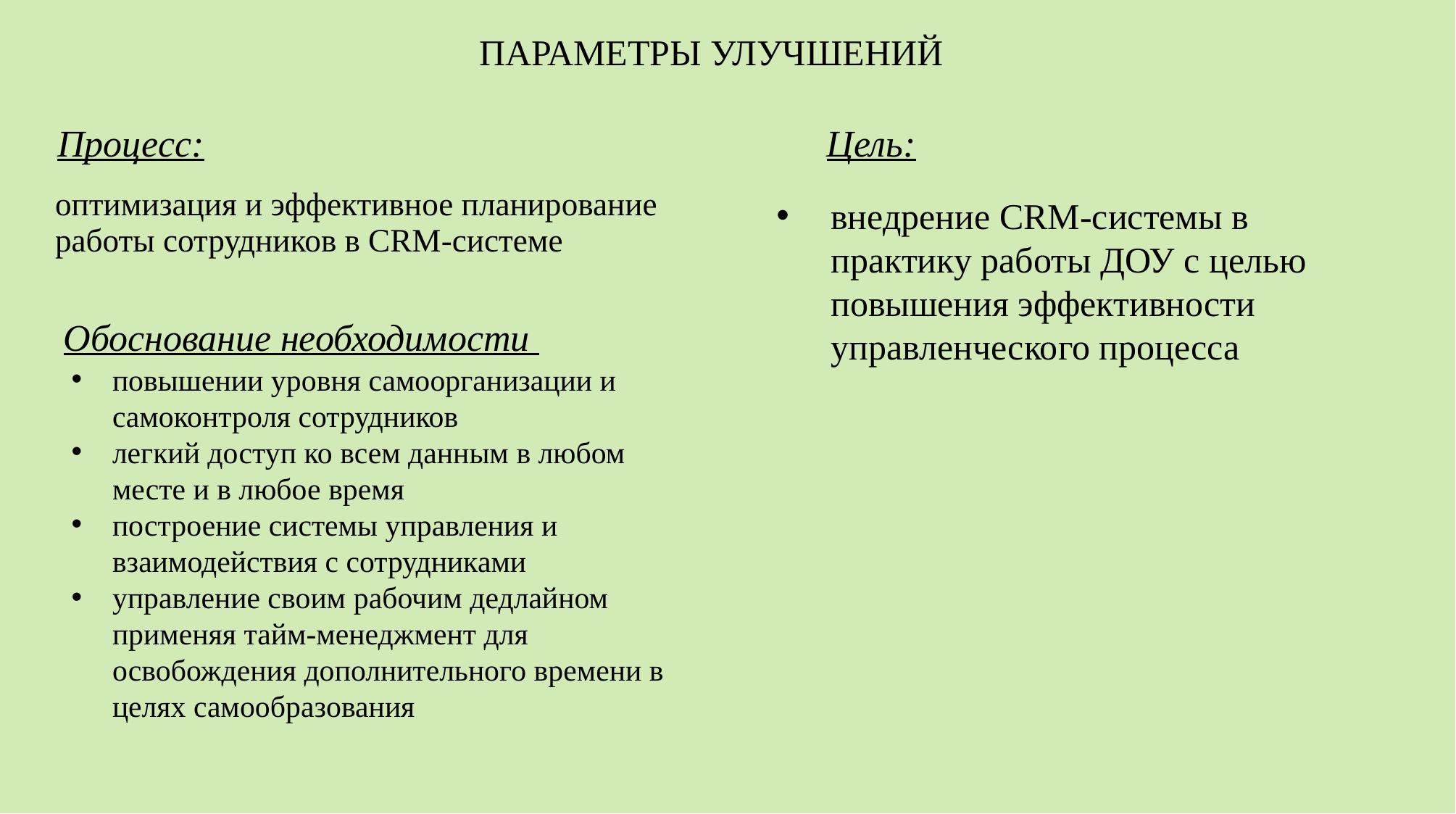

# ПАРАМЕТРЫ УЛУЧШЕНИЙ
Цель:
Процесс:
оптимизация и эффективное планирование работы сотрудников в CRM-системе

внедрение CRM-системы в практику работы ДОУ с целью повышения эффективности управленческого процесса
Обоснование необходимости
повышении уровня самоорганизации и самоконтроля сотрудников
легкий доступ ко всем данным в любом месте и в любое время
построение системы управления и взаимодействия с сотрудниками
управление своим рабочим дедлайном  применяя тайм-менеджмент для  освобождения дополнительного времени в целях самообразования